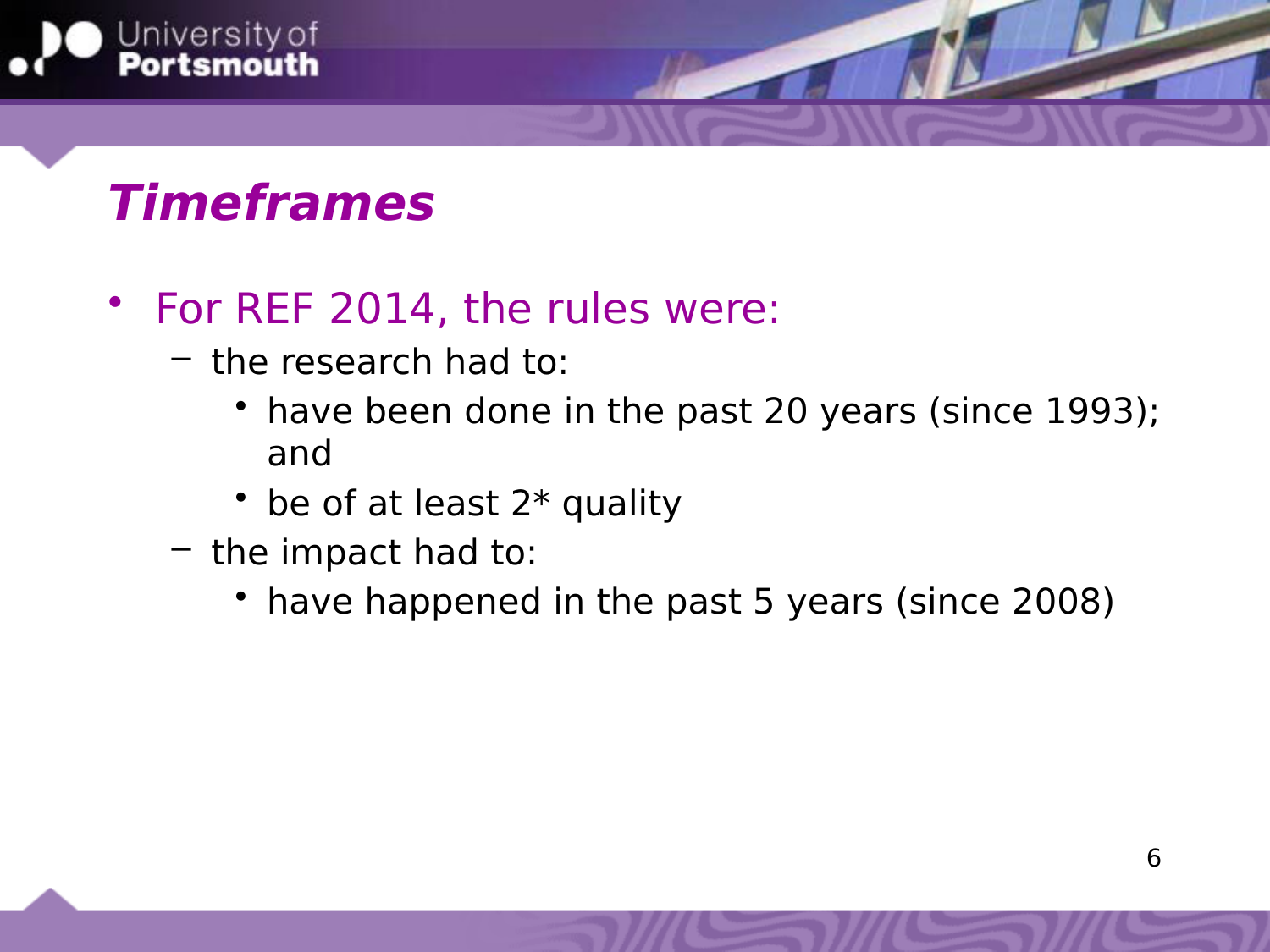

# Timeframes
For REF 2014, the rules were:
the research had to:
have been done in the past 20 years (since 1993); and
be of at least 2* quality
the impact had to:
have happened in the past 5 years (since 2008)
6